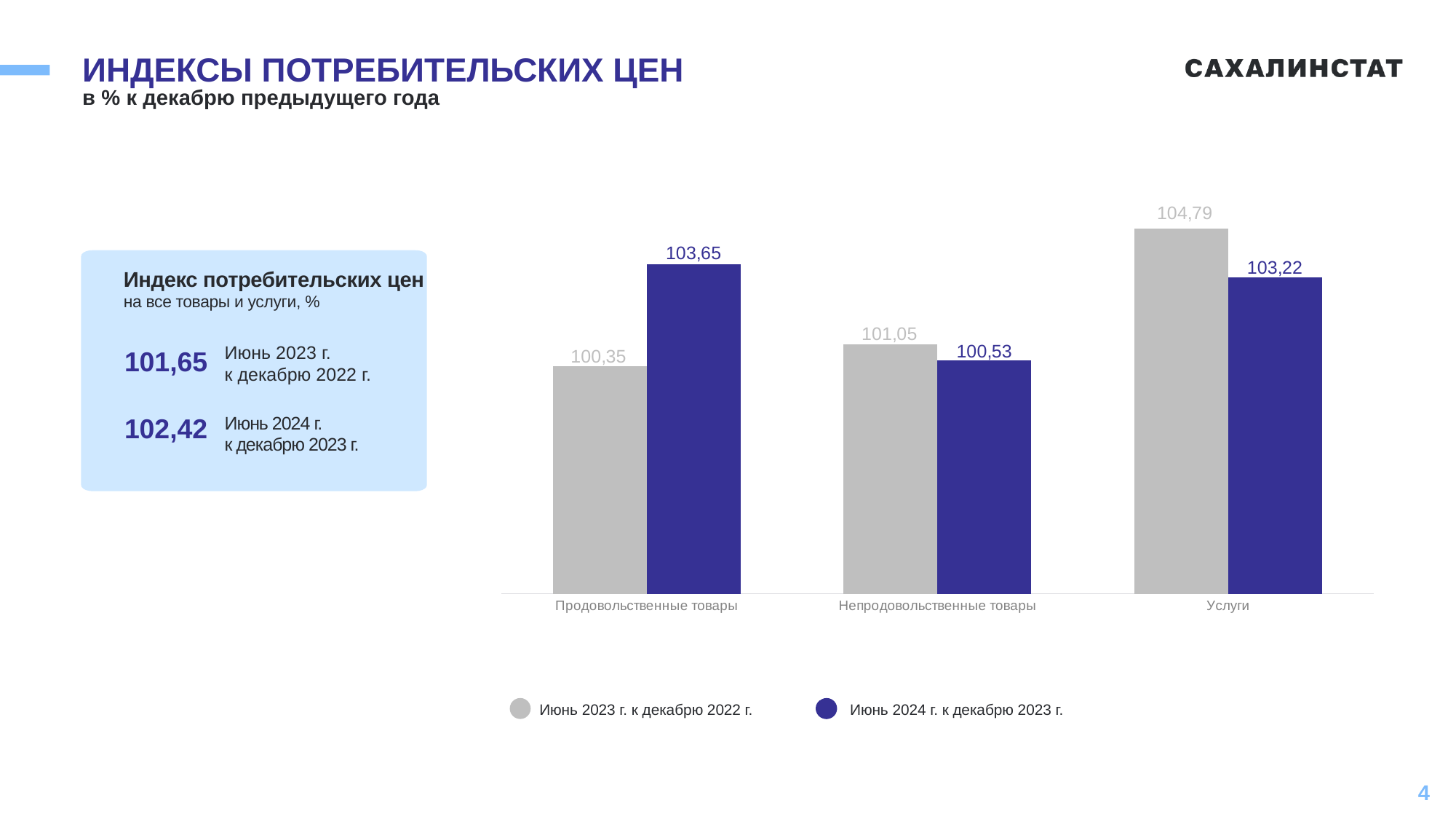

# ИНДЕКСЫ ПОТРЕБИТЕЛЬСКИХ ЦЕН
в % к декабрю предыдущего года

### Chart

| Category | Июнь 2023 г. к декабрю 2022 г. | Июнь 2024 г. к декабрю 2023 г. |
|---|---|---|
| Продовольственные товары | 100.35 | 103.65 |
| Непродовольственные товары | 101.05 | 100.53 |
| Услуги | 104.79 | 103.22 |
Индекс потребительских цен
на все товары и услуги, %
Июнь 2023 г.
к декабрю 2022 г.
101,65
102,42
Июнь 2024 г.
к декабрю 2023 г.

Июнь 2023 г. к декабрю 2022 г.
Июнь 2024 г. к декабрю 2023 г.